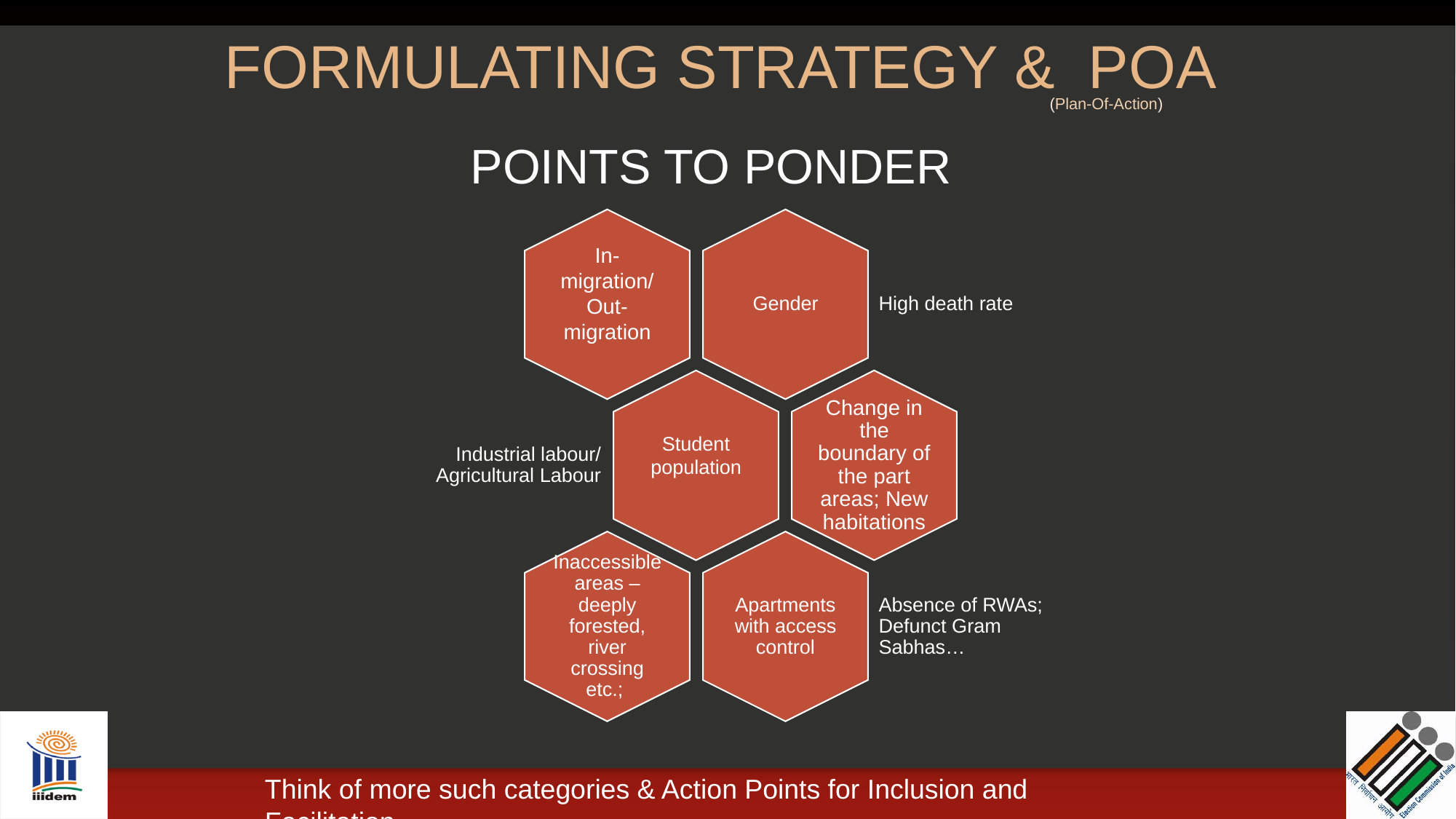

# FORMULATING STRATEGY &  POA

POINTS TO PONDER
(Plan-Of-Action)
Gender
High death rate
In-migration/ Out-migration

Student population

Industrial labour/ Agricultural Labour
Change in the boundary of the part areas; New habitations
Apartments with access control
Absence of RWAs; Defunct Gram Sabhas…
Inaccessible areas – deeply forested, river crossing etc.;
Think of more such categories & Action Points for Inclusion and Facilitation